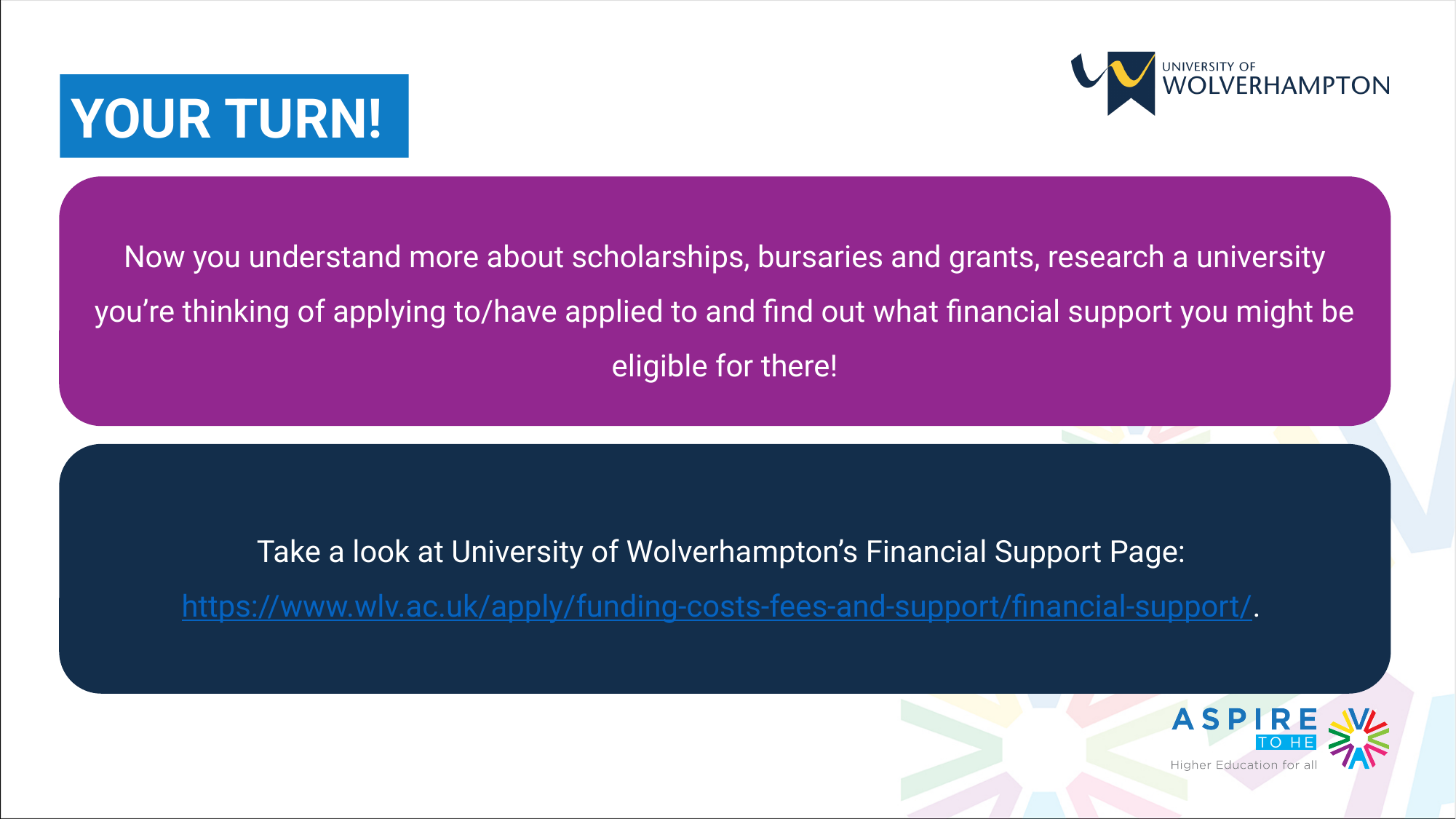

YOUR TURN!
Now you understand more about scholarships, bursaries and grants, research a university you’re thinking of applying to/have applied to and find out what financial support you might be eligible for there!
Take a look at University of Wolverhampton’s Financial Support Page: https://www.wlv.ac.uk/apply/funding-costs-fees-and-support/financial-support/.